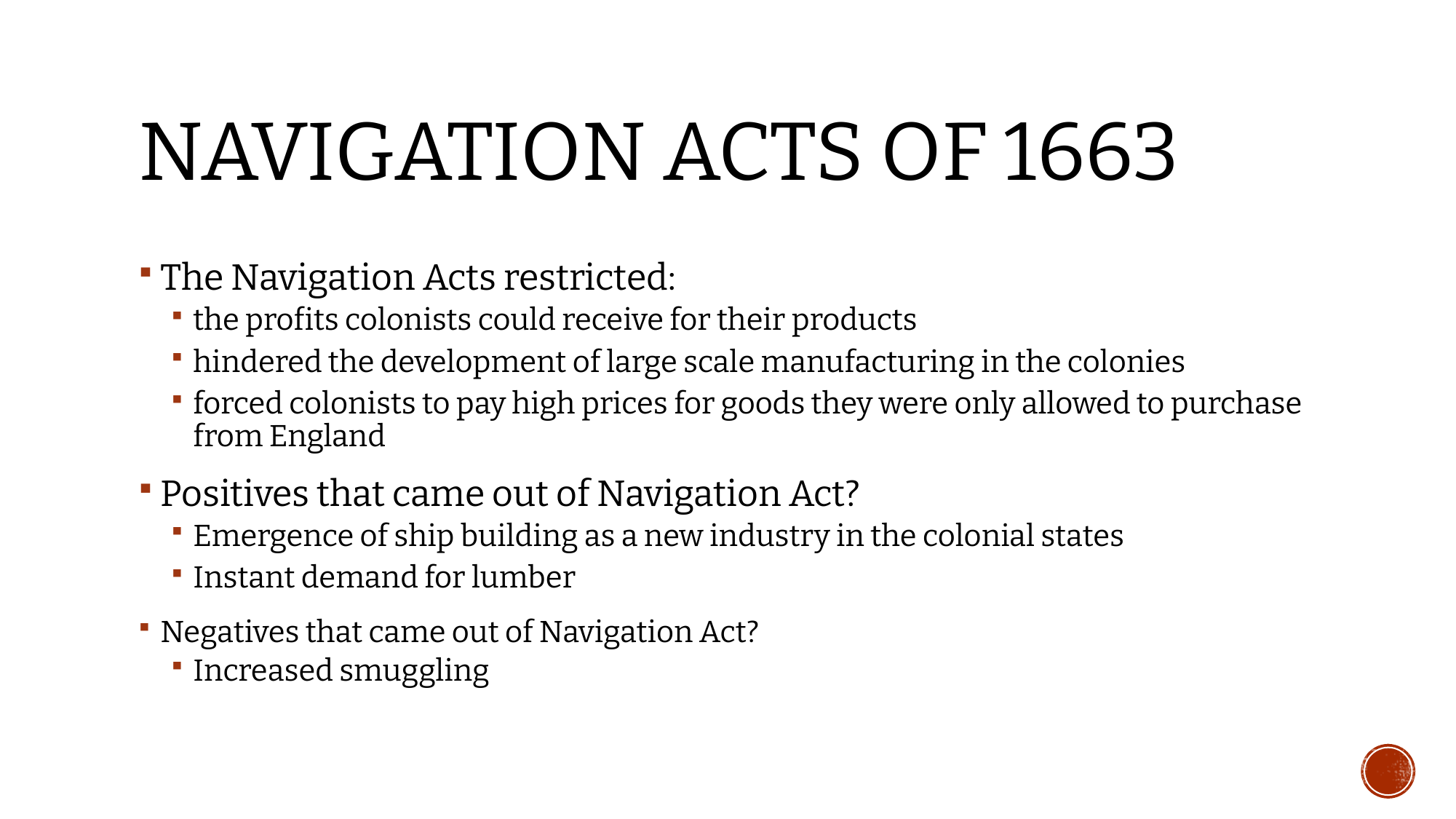

# Navigation Acts of 1663
The Navigation Acts restricted:
the profits colonists could receive for their products
hindered the development of large scale manufacturing in the colonies
forced colonists to pay high prices for goods they were only allowed to purchase from England
Positives that came out of Navigation Act?
Emergence of ship building as a new industry in the colonial states
Instant demand for lumber
Negatives that came out of Navigation Act?
Increased smuggling